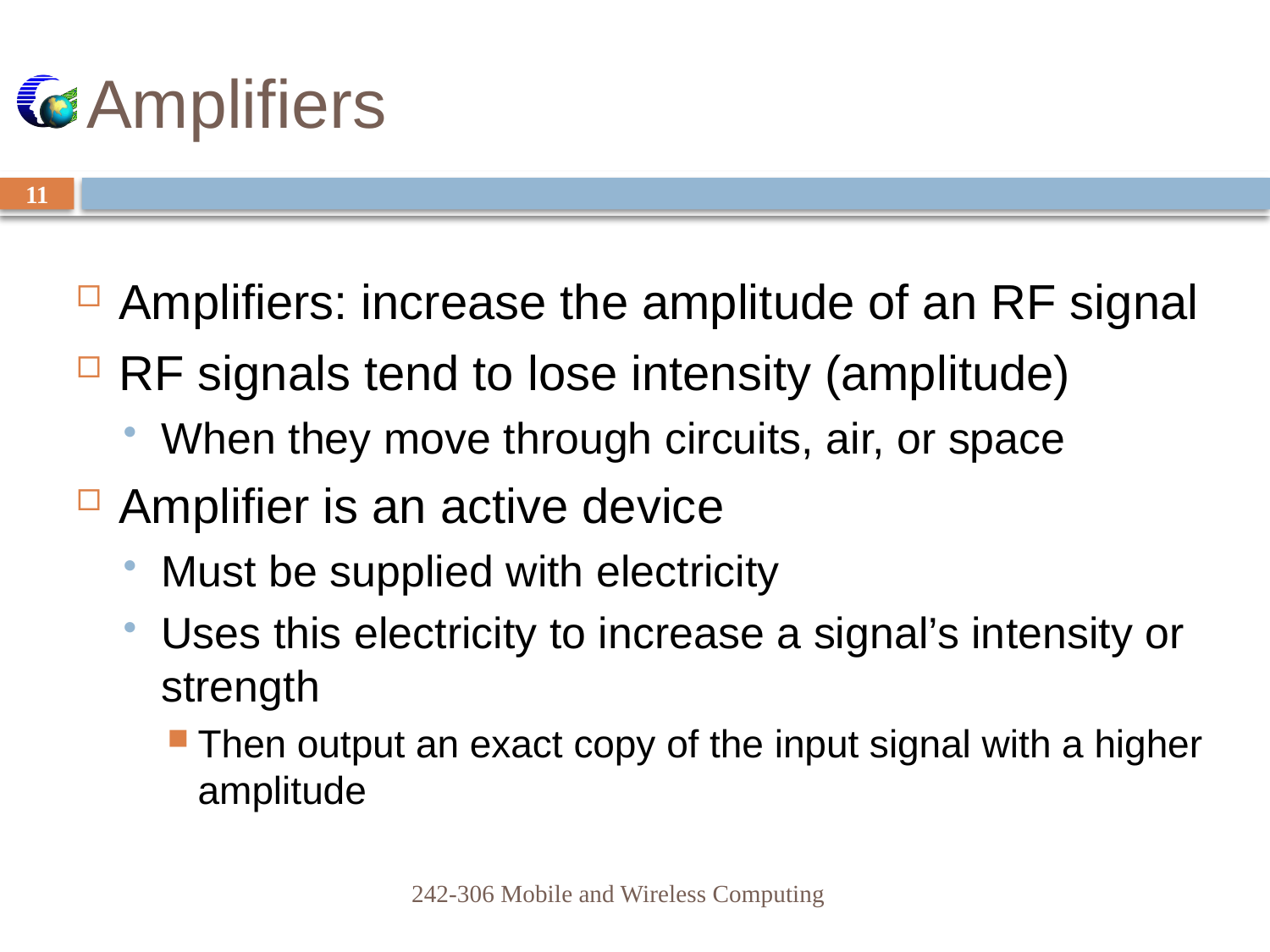

# Amplifiers
11
Amplifiers: increase the amplitude of an RF signal
RF signals tend to lose intensity (amplitude)
When they move through circuits, air, or space
Amplifier is an active device
Must be supplied with electricity
Uses this electricity to increase a signal’s intensity or strength
Then output an exact copy of the input signal with a higher amplitude
242-306 Mobile and Wireless Computing